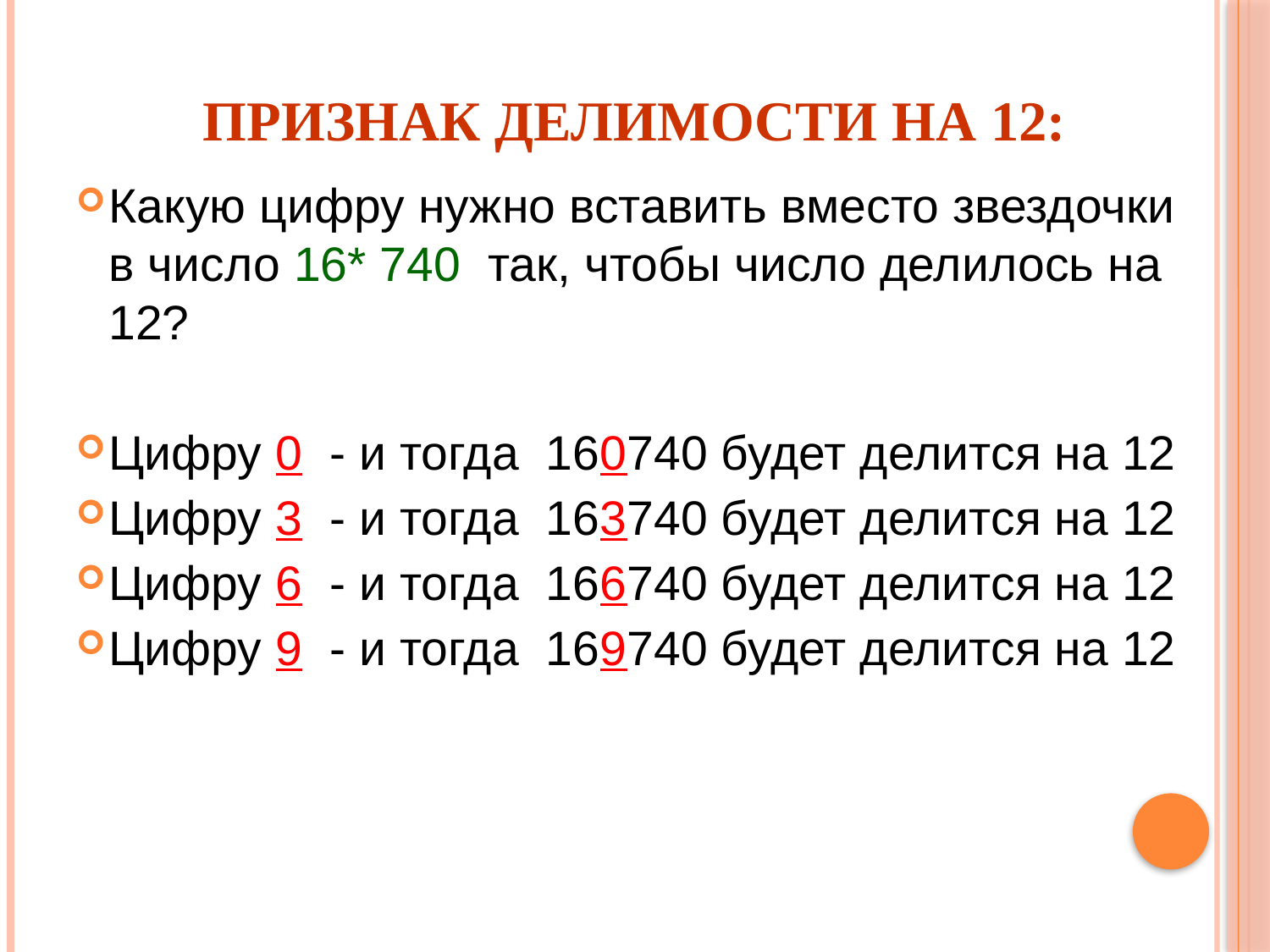

# Признак делимости на 12:
Какую цифру нужно вставить вместо звездочки в число 16* 740  так, чтобы число делилось на 12?

Цифру 0  - и тогда  160740 будет делится на 12
Цифру 3  - и тогда  163740 будет делится на 12
Цифру 6  - и тогда  166740 будет делится на 12
Цифру 9  - и тогда  169740 будет делится на 12